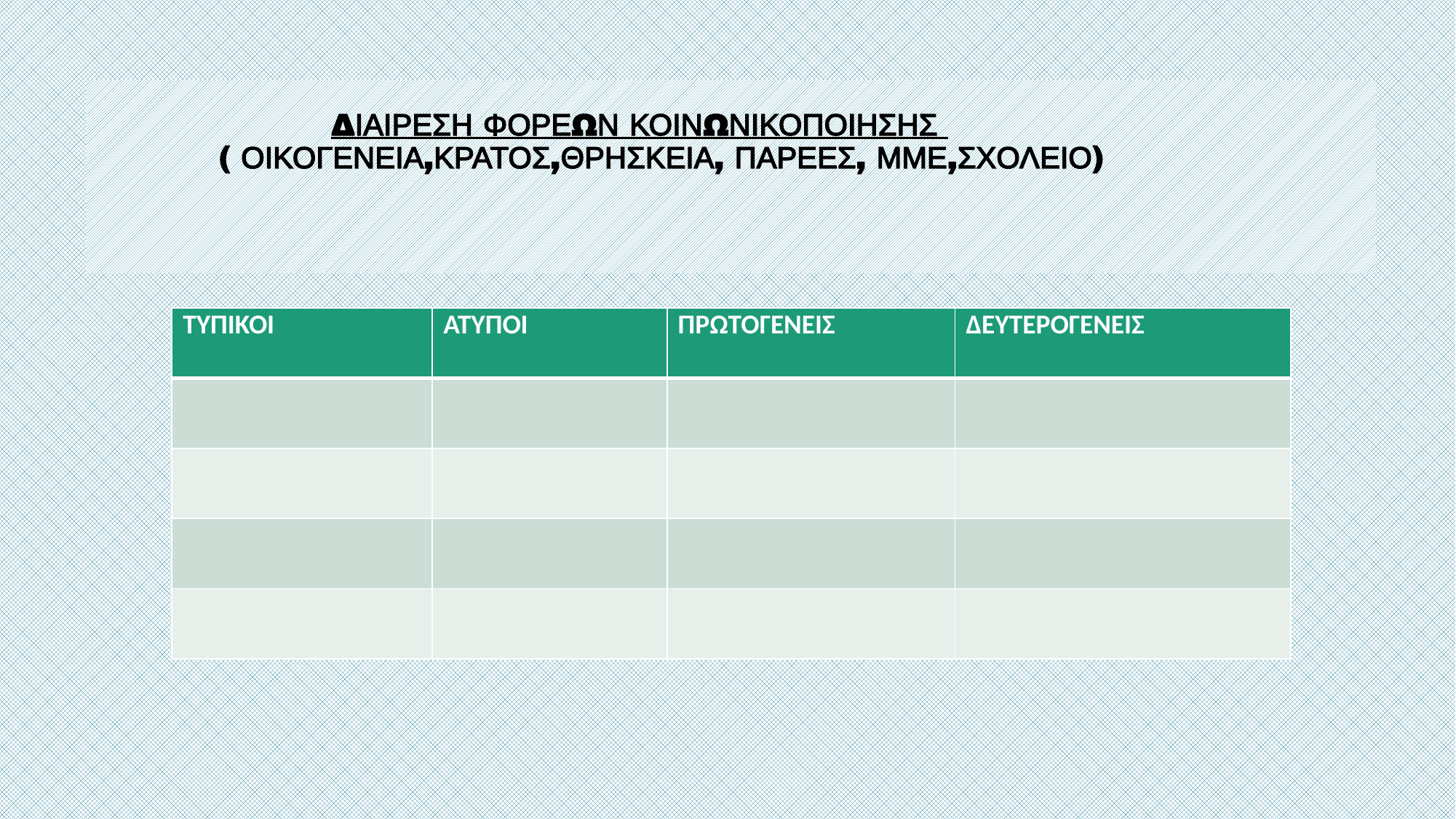

# ΔΙΑΙΡΕΣΗ ΦΟΡΕΩΝ ΚΟΙΝΩΝΙΚΟΠΟΙΗΣΗΣ ( ΟΙΚΟΓΕΝΕΙΑ,ΚΡΑΤΟΣ,ΘΡΗΣΚΕΙΑ, ΠΑΡΕΕΣ, ΜΜΕ,ΣΧΟΛΕΙΟ)
| ΤΥΠΙΚΟΙ | ΑΤΥΠΟΙ | ΠΡΩΤΟΓΕΝΕΙΣ | ΔΕΥΤΕΡΟΓΕΝΕΙΣ |
| --- | --- | --- | --- |
|  |  |  |  |
|  |  |  |  |
|  |  |  |  |
|  |  |  |  |